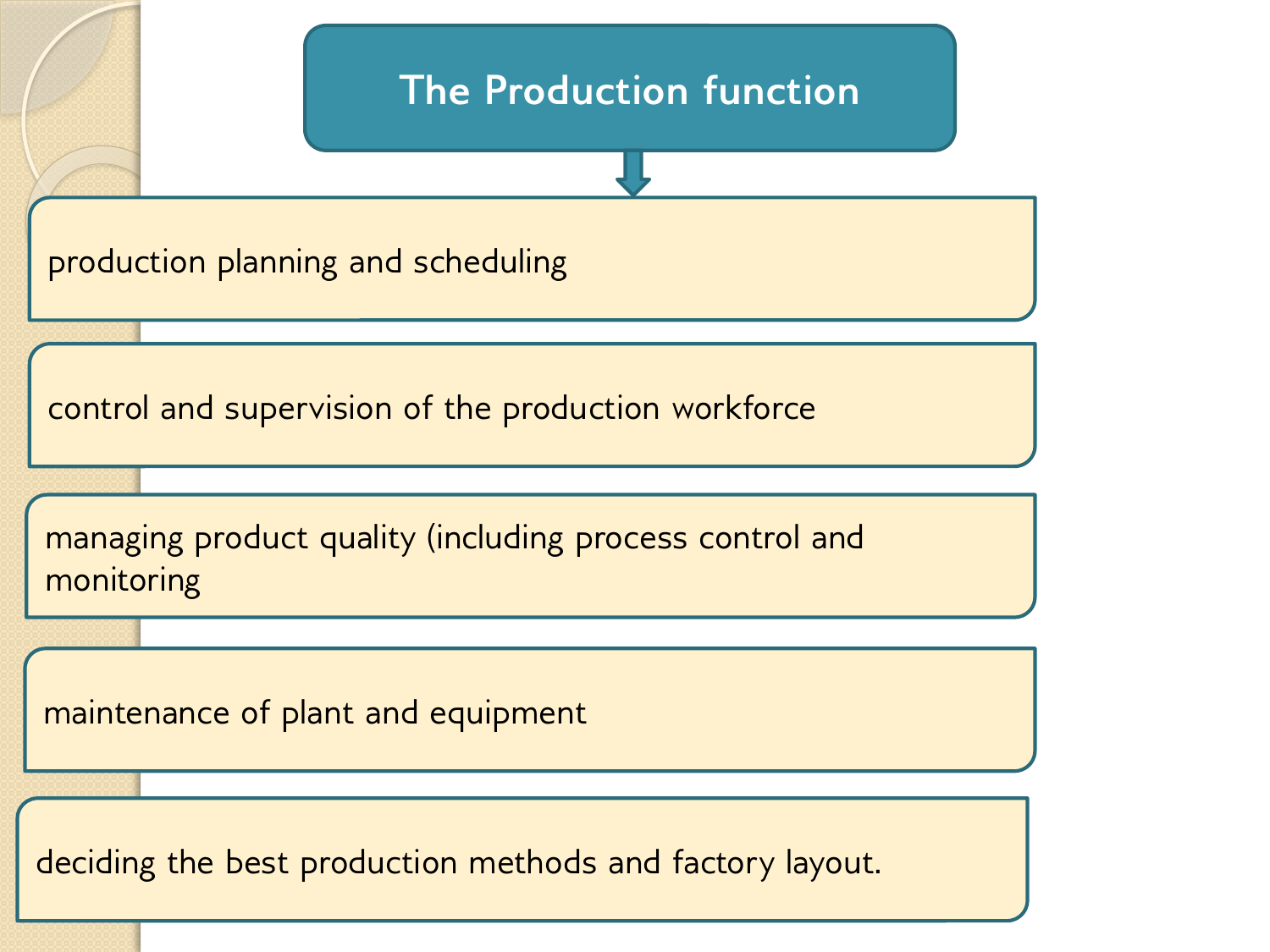

The Production function

production planning and scheduling
control and supervision of the production workforce
managing product quality (including process control and monitoring
maintenance of plant and equipment
deciding the best production methods and factory layout.
8